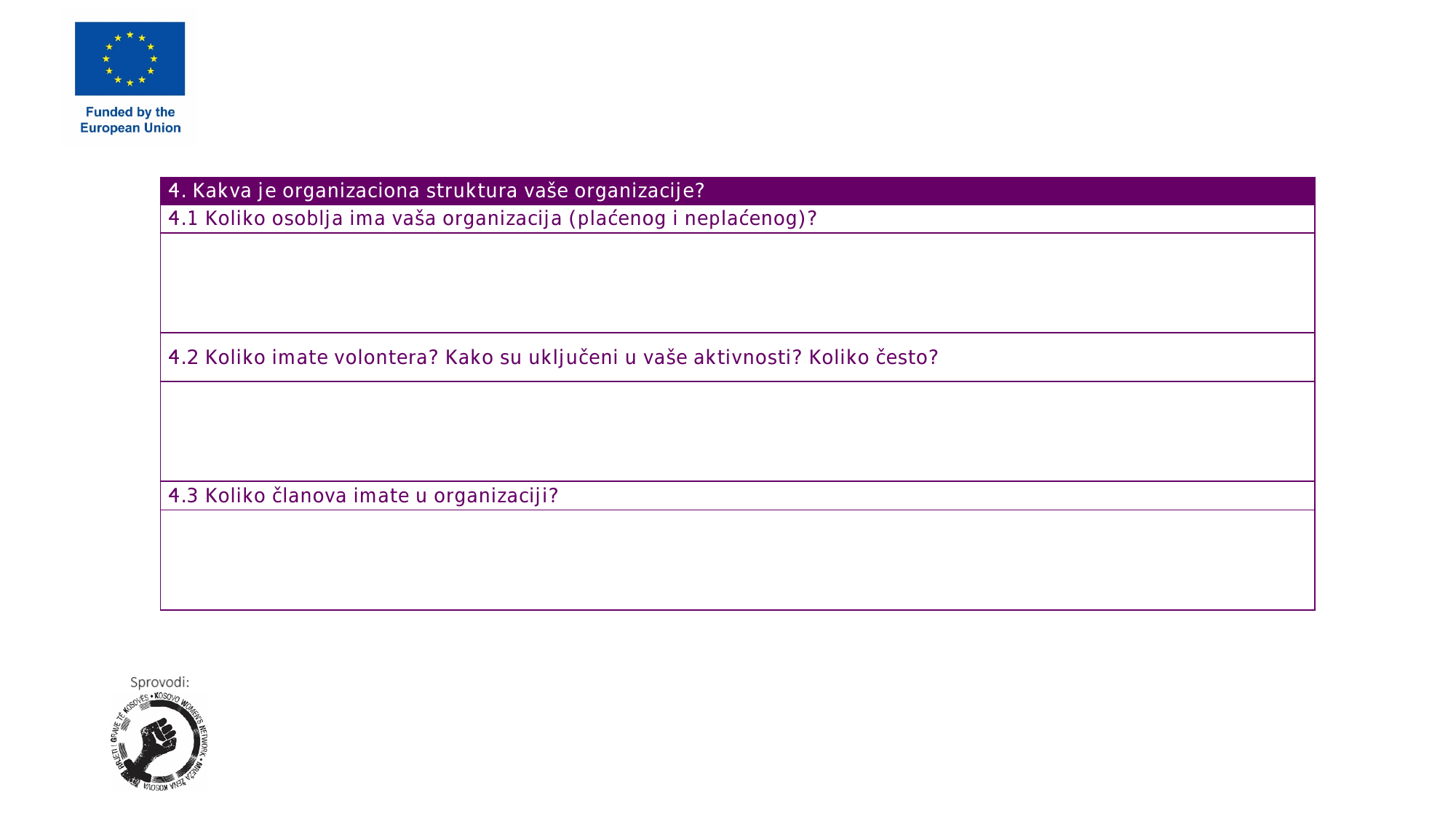

| 4. Kakva je organizaciona struktura vaše organizacije? |
| --- |
| 4.1 Koliko osoblja ima vaša organizacija (plaćenog i neplaćenog)? |
|  |
| 4.2 Koliko imate volontera? Kako su uključeni u vaše aktivnosti? Koliko često? |
|  |
| 4.3 Koliko članova imate u organizaciji? |
|  |